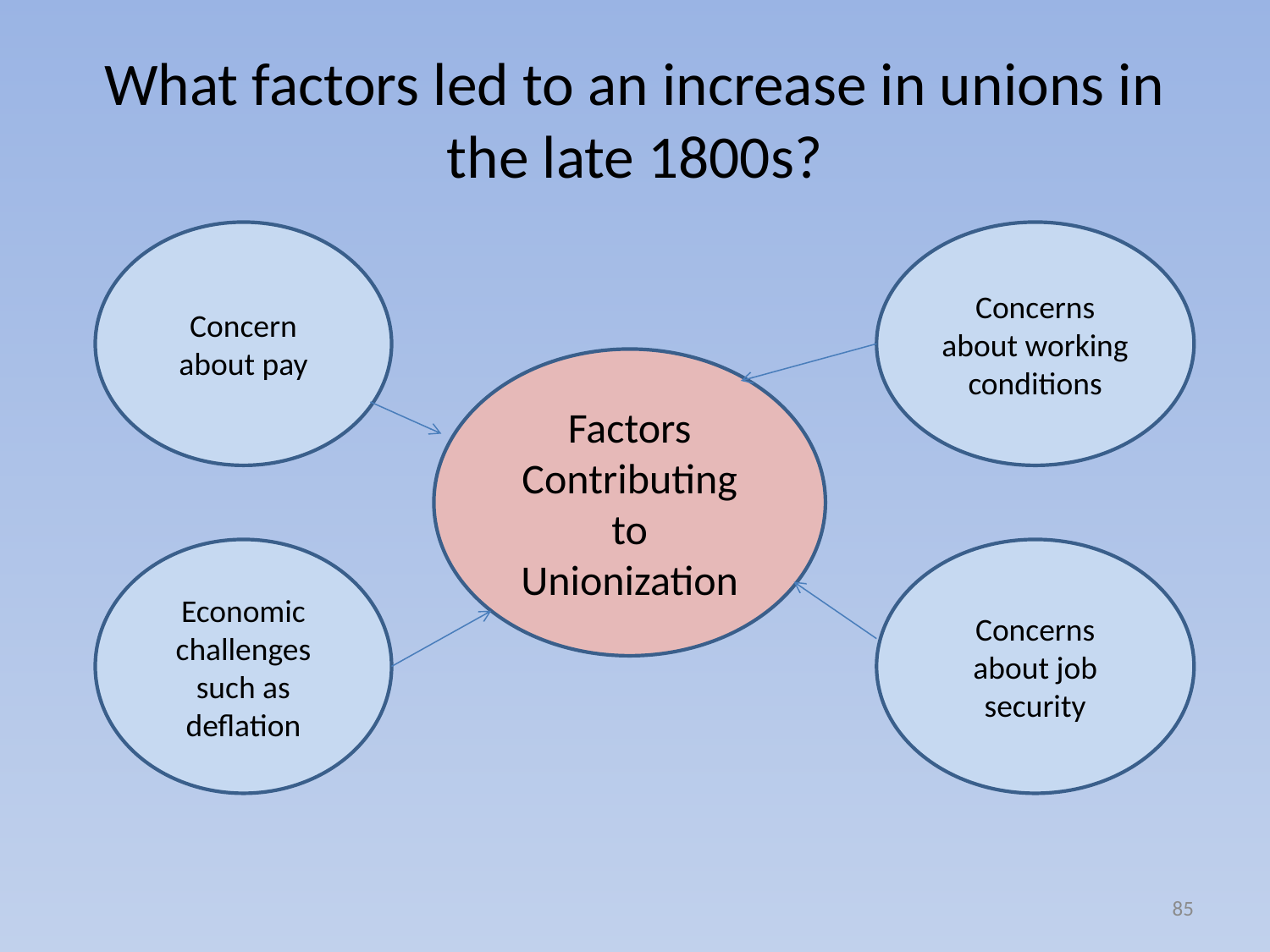

# What factors led to an increase in unions in the late 1800s?

Concern about pay
Concerns about working conditions
Factors Contributing to Unionization
Economic challenges such as deflation
Concerns about job security
85